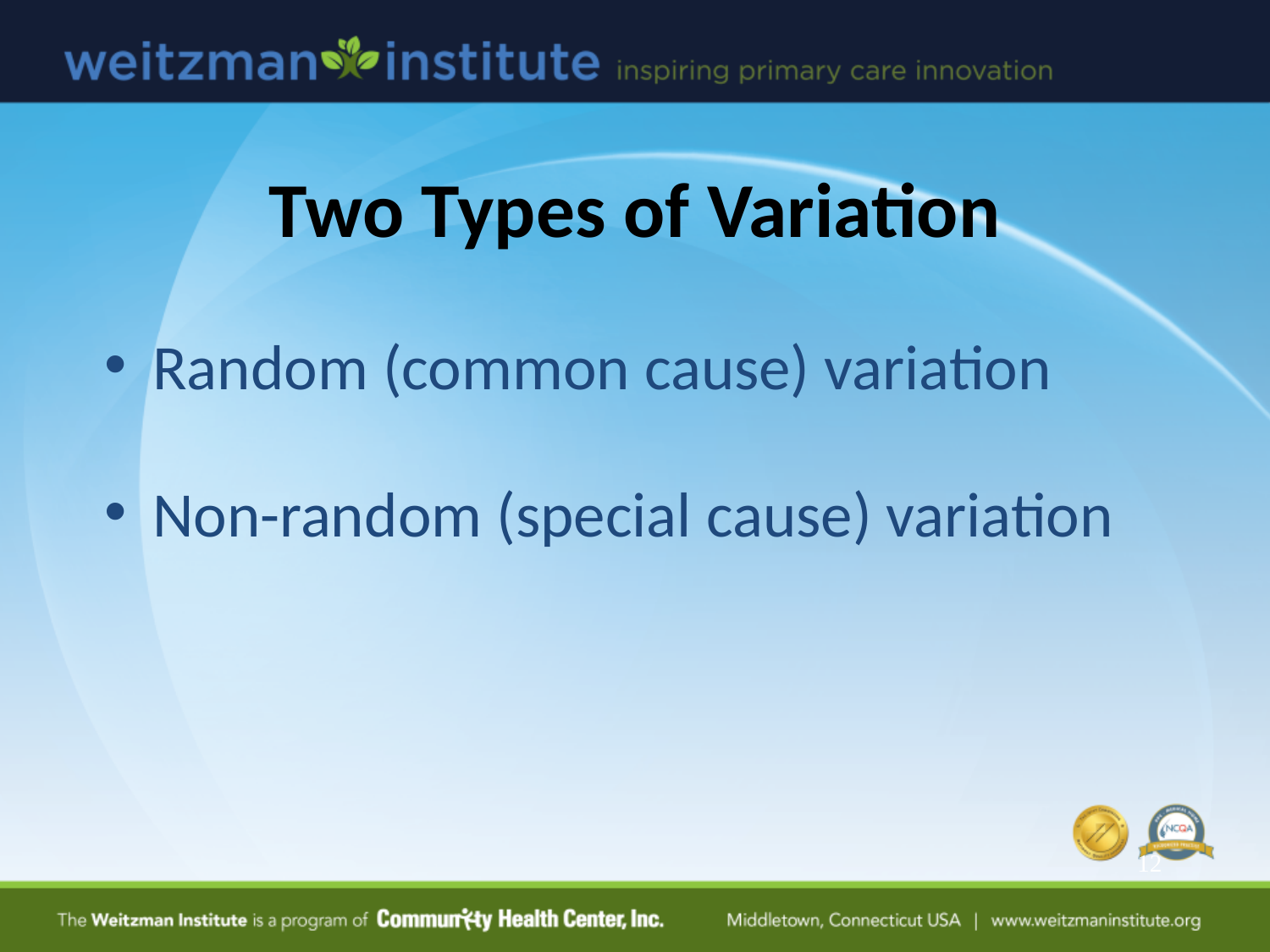

# Two Types of Variation
Random (common cause) variation

Non-random (special cause) variation
12